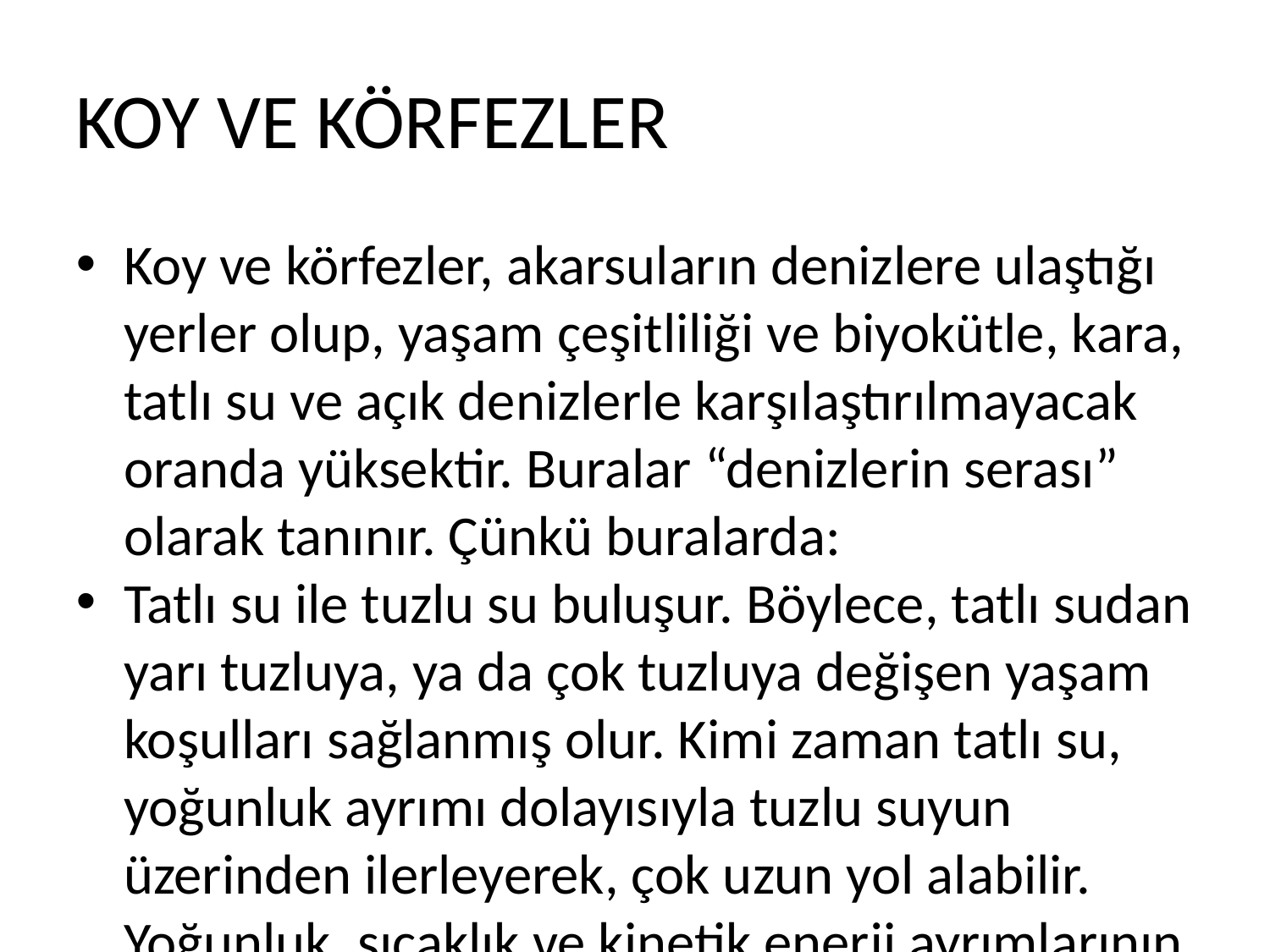

KOY VE KÖRFEZLER

Koy ve körfezler, akarsuların denizlere ulaştığı yerler olup, yaşam çeşitliliği ve biyokütle, kara, tatlı su ve açık denizlerle karşılaştırılmayacak oranda yüksektir. Buralar “denizlerin serası” olarak tanınır. Çünkü buralarda:
Tatlı su ile tuzlu su buluşur. Böylece, tatlı sudan yarı tuzluya, ya da çok tuzluya değişen yaşam koşulları sağlanmış olur. Kimi zaman tatlı su, yoğunluk ayrımı dolayısıyla tuzlu suyun üzerinden ilerleyerek, çok uzun yol alabilir. Yoğunluk, sıcaklık ve kinetik enerji ayrımlarının yol açtığı bu durum, ayrıca körfezde çok çeşitli akıntı desenleri oluşturur.
Kara ile denizin kesişmesi dolayısıyla, nemli topraklardan, derin sulara değin değişen yaşam koşulları ortaya çıkar. Özellikle derinliği az olan bölgelerde köklü su bitkilerinin gelişme şansı ile birlikte, diğer canlıların barınma, beslenme ve korunma olanakları artar.